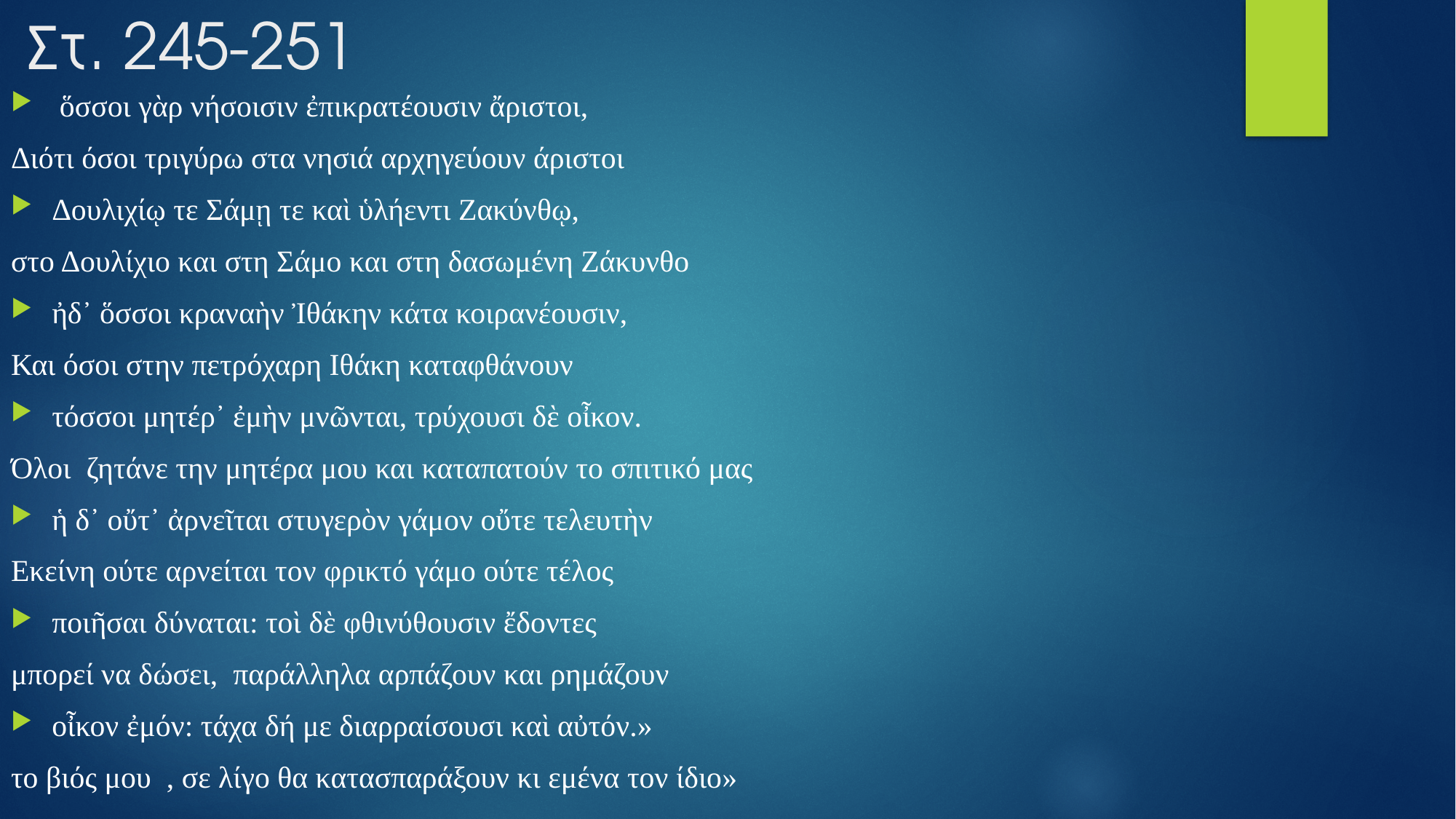

# Στ. 245-251
 ὅσσοι γὰρ νήσοισιν ἐπικρατέουσιν ἄριστοι,
Διότι όσοι τριγύρω στα νησιά αρχηγεύουν άριστοι
Δουλιχίῳ τε Σάμῃ τε καὶ ὑλήεντι Ζακύνθῳ,
στο Δουλίχιο και στη Σάμο και στη δασωμένη Ζάκυνθο
ἠδ᾿ ὅσσοι κραναὴν Ἰθάκην κάτα κοιρανέουσιν,
Και όσοι στην πετρόχαρη Ιθάκη καταφθάνουν
τόσσοι μητέρ᾿ ἐμὴν μνῶνται, τρύχουσι δὲ οἶκον.
Όλοι  ζητάνε την μητέρα μου και καταπατούν το σπιτικό μας
ἡ δ᾿ οὔτ᾿ ἀρνεῖται στυγερὸν γάμον οὔτε τελευτὴν
Εκείνη ούτε αρνείται τον φρικτό γάμο ούτε τέλος
ποιῆσαι δύναται: τοὶ δὲ φθινύθουσιν ἔδοντες
μπορεί να δώσει,  παράλληλα αρπάζουν και ρημάζουν
οἶκον ἐμόν: τάχα δή με διαρραίσουσι καὶ αὐτόν.»
το βιός μου  , σε λίγο θα κατασπαράξουν κι εμένα τον ίδιο»